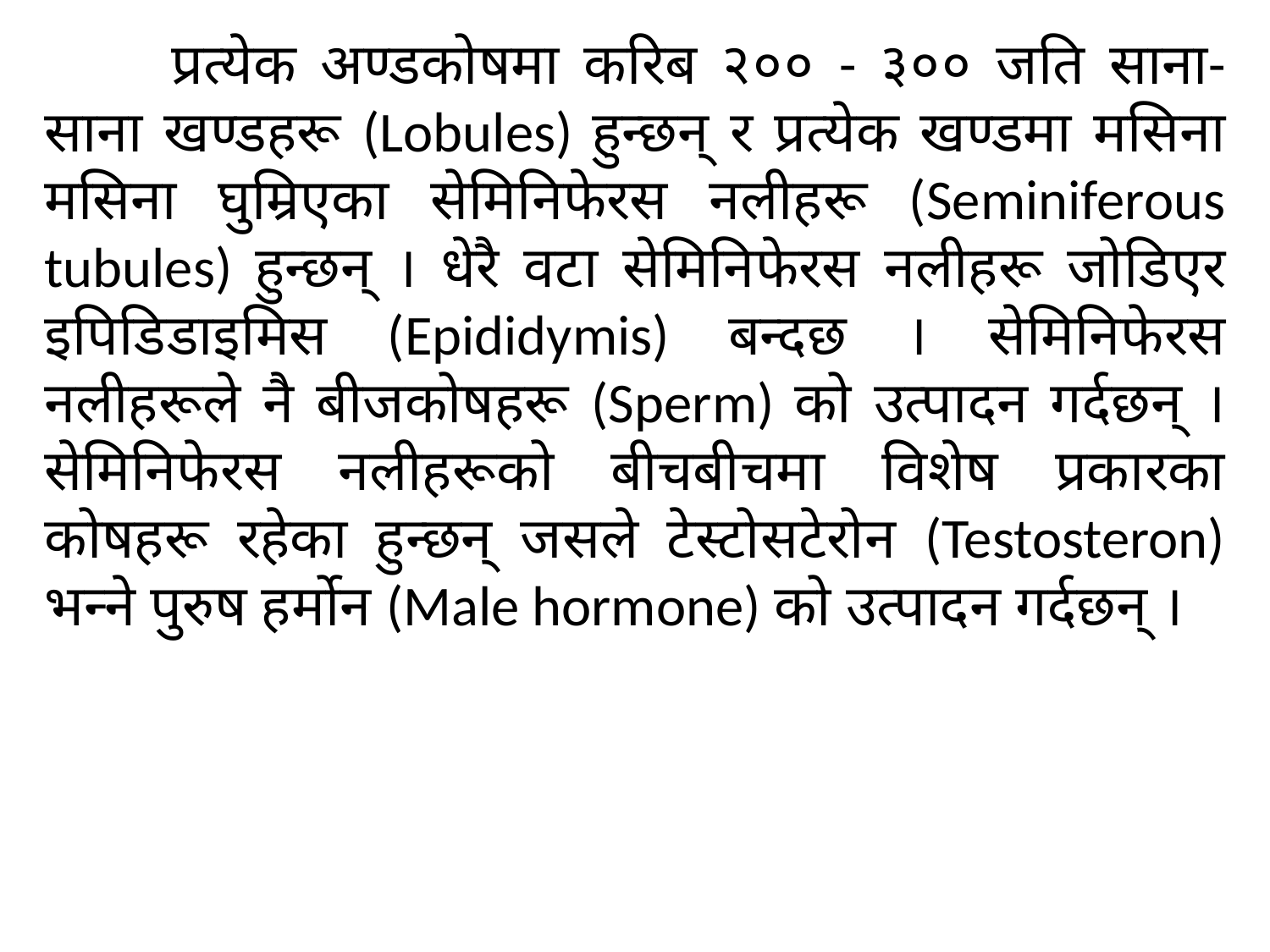

प्रत्येक अण्डकोषमा करिब २०० - ३०० जति साना-साना खण्डहरू (Lobules) हुन्छन् र प्रत्येक खण्डमा मसिना मसिना घुम्रिएका सेमिनिफेरस नलीहरू (Seminiferous tubules) हुन्छन् । धेरै वटा सेमिनिफेरस नलीहरू जोडिएर इपिडिडाइमिस (Epididymis) बन्दछ । सेमिनिफेरस नलीहरूले नै बीजकोषहरू (Sperm) को उत्पादन गर्दछन् । सेमिनिफेरस नलीहरूको बीचबीचमा विशेष प्रकारका कोषहरू रहेका हुन्छन् जसले टेस्टोसटेरोन (Testosteron) भन्ने पुरुष हर्मोन (Male hormone) को उत्पादन गर्दछन् ।